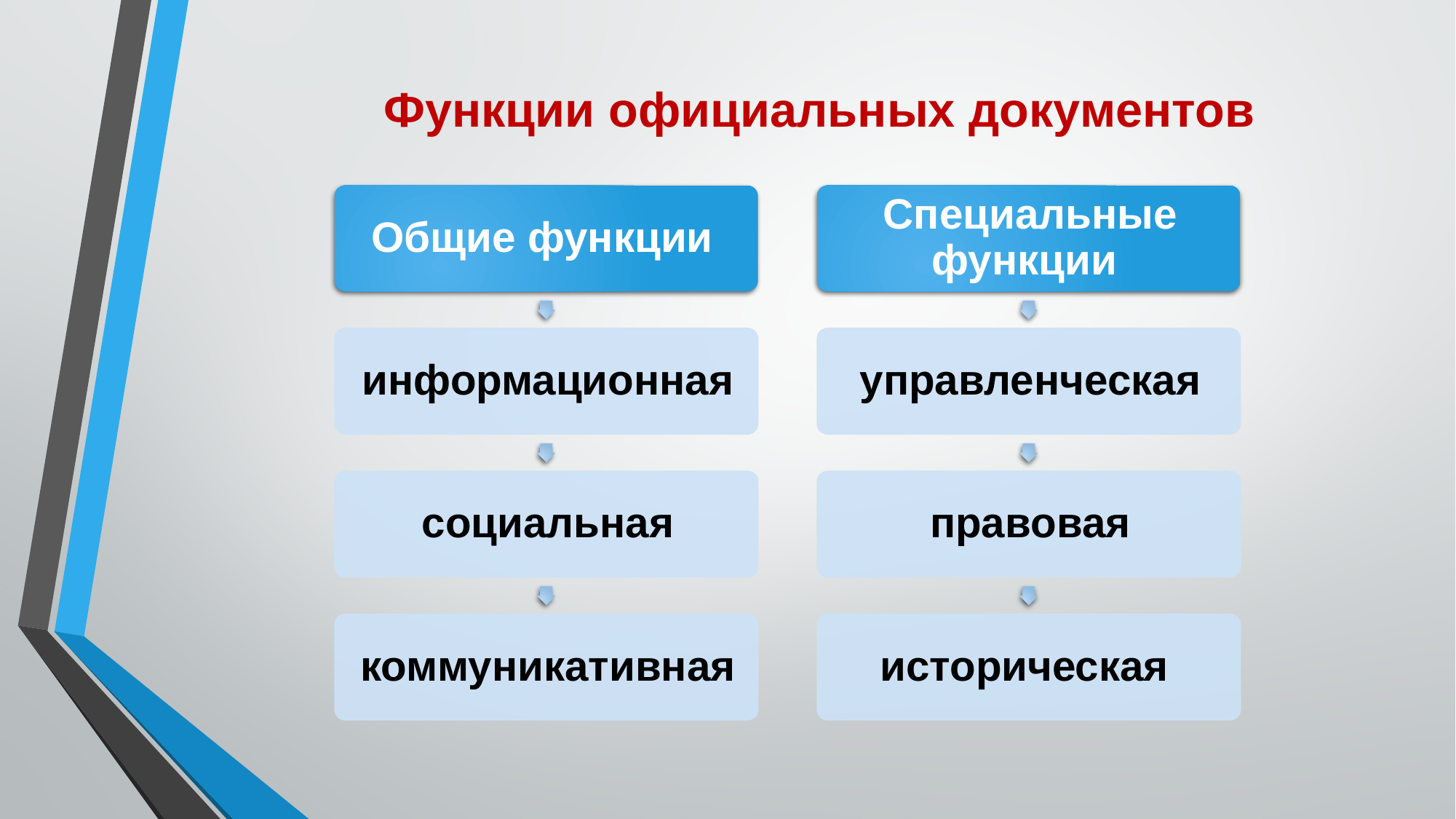

# Функции официальных документов
Общие функции
информационная
социальная
коммуникативная
Специальные функции
управленческая
правовая
историческая